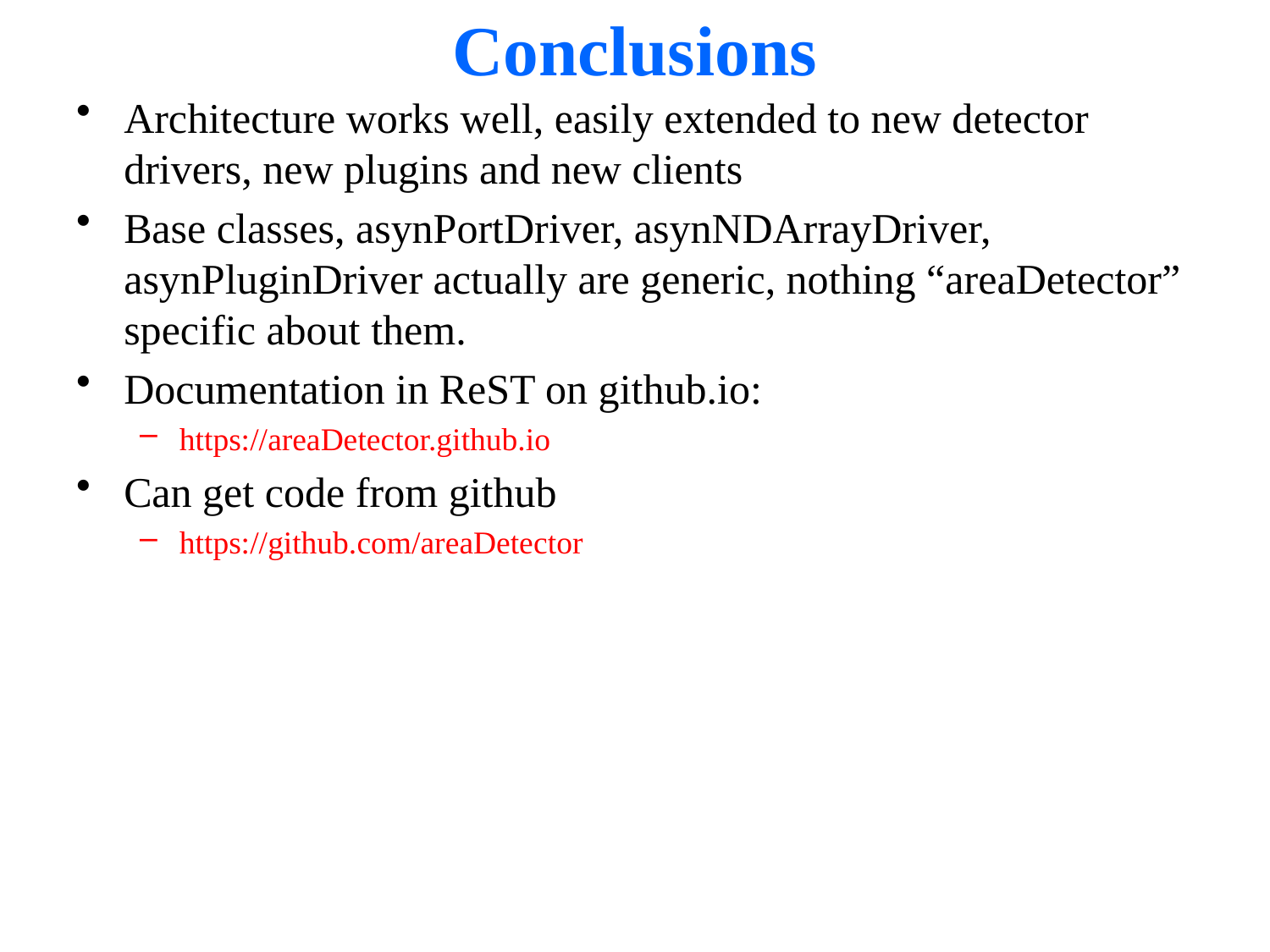

# Conclusions
Architecture works well, easily extended to new detector drivers, new plugins and new clients
Base classes, asynPortDriver, asynNDArrayDriver, asynPluginDriver actually are generic, nothing “areaDetector” specific about them.
Documentation in ReST on github.io:
https://areaDetector.github.io
Can get code from github
https://github.com/areaDetector